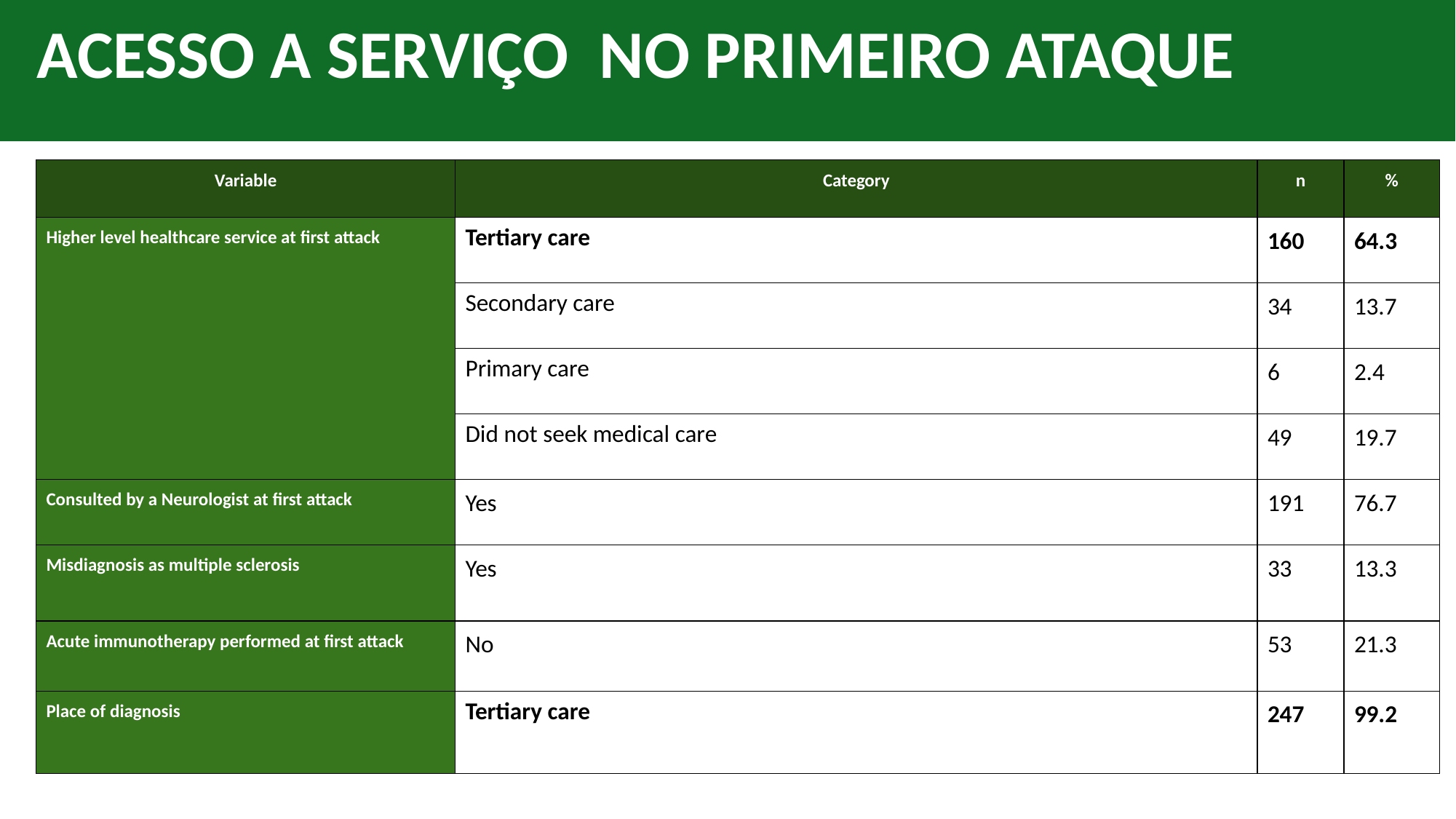

# ACESSO A SERVIÇO  NO PRIMEIRO ATAQUE
| Variable | Category | n | % |
| --- | --- | --- | --- |
| Higher level healthcare service at first attack | Tertiary care | 160 | 64.3 |
|  | Secondary care | 34 | 13.7 |
|  | Primary care | 6 | 2.4 |
|  | Did not seek medical care | 49 | 19.7 |
| Consulted by a Neurologist at first attack | Yes | 191 | 76.7 |
| Misdiagnosis as multiple sclerosis | Yes | 33 | 13.3 |
| Acute immunotherapy performed at first attack | No | 53 | 21.3 |
| Place of diagnosis | Tertiary care | 247 | 99.2 |